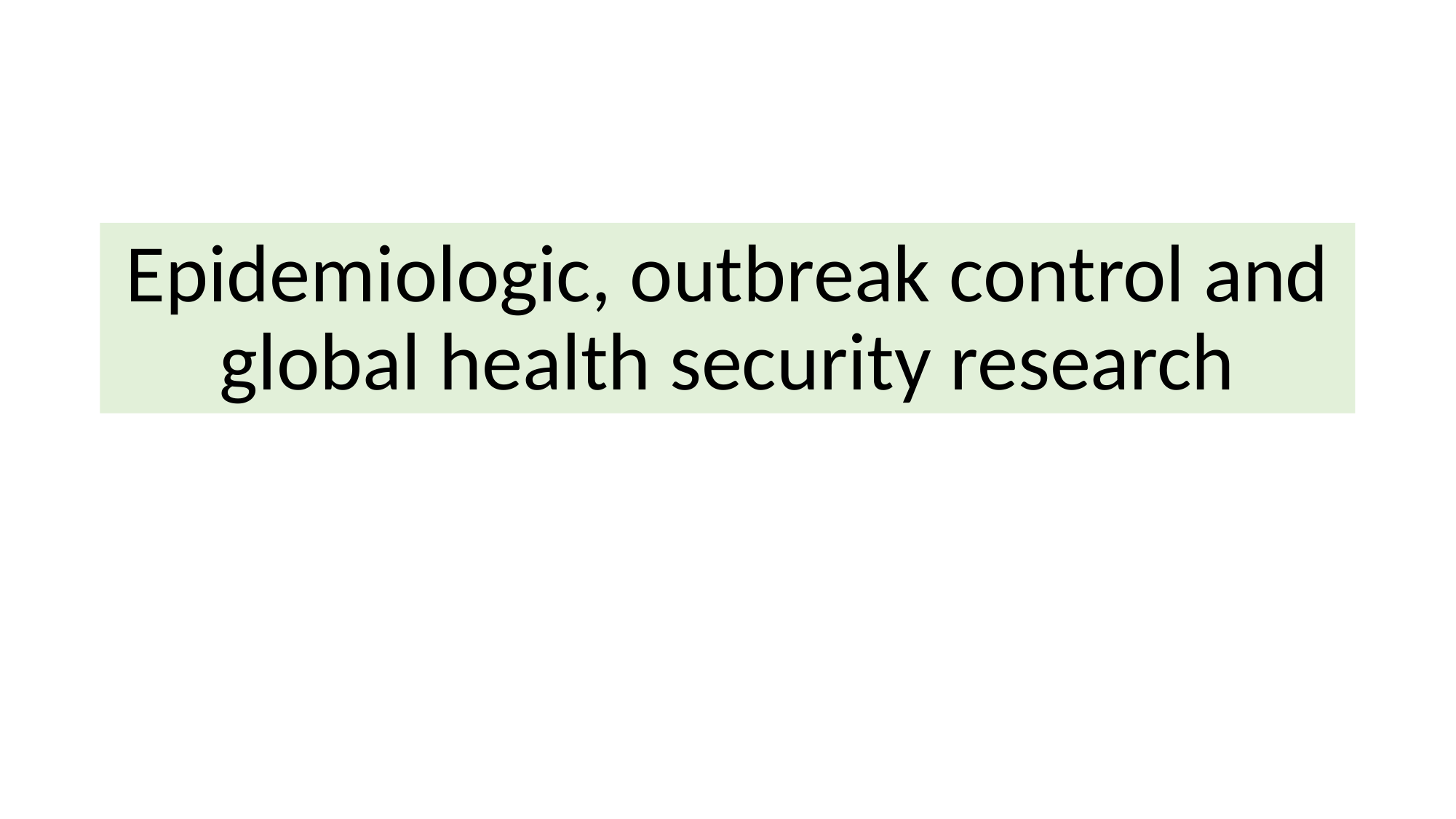

# Epidemiologic, outbreak control and global health security research